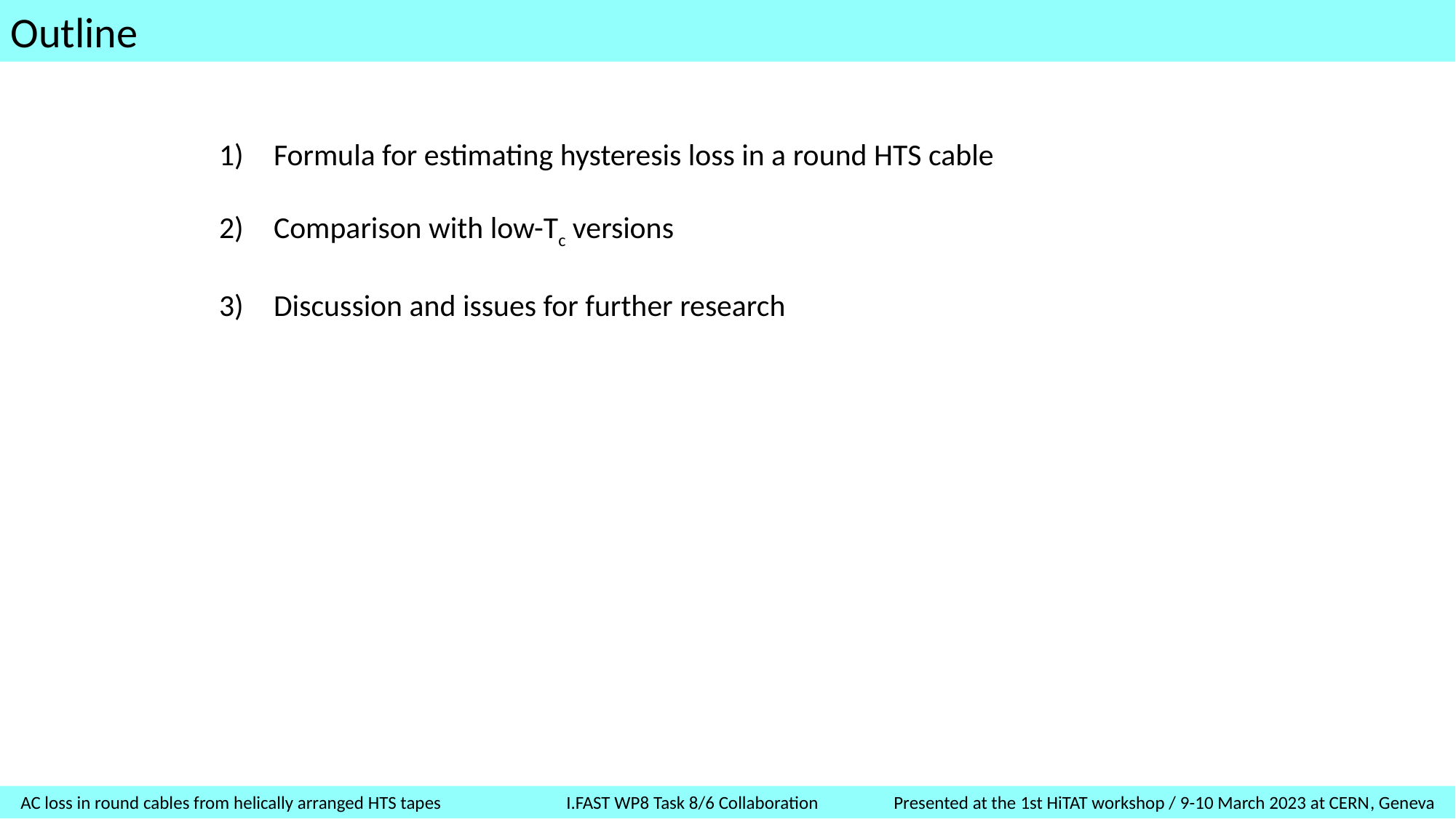

Outline
Formula for estimating hysteresis loss in a round HTS cable

Comparison with low-Tc versions

Discussion and issues for further research

AC loss in round cables from helically arranged HTS tapes 		I.FAST WP8 Task 8/6 Collaboration	Presented at the 1st HiTAT workshop / 9-10 March 2023 at CERN, Geneva